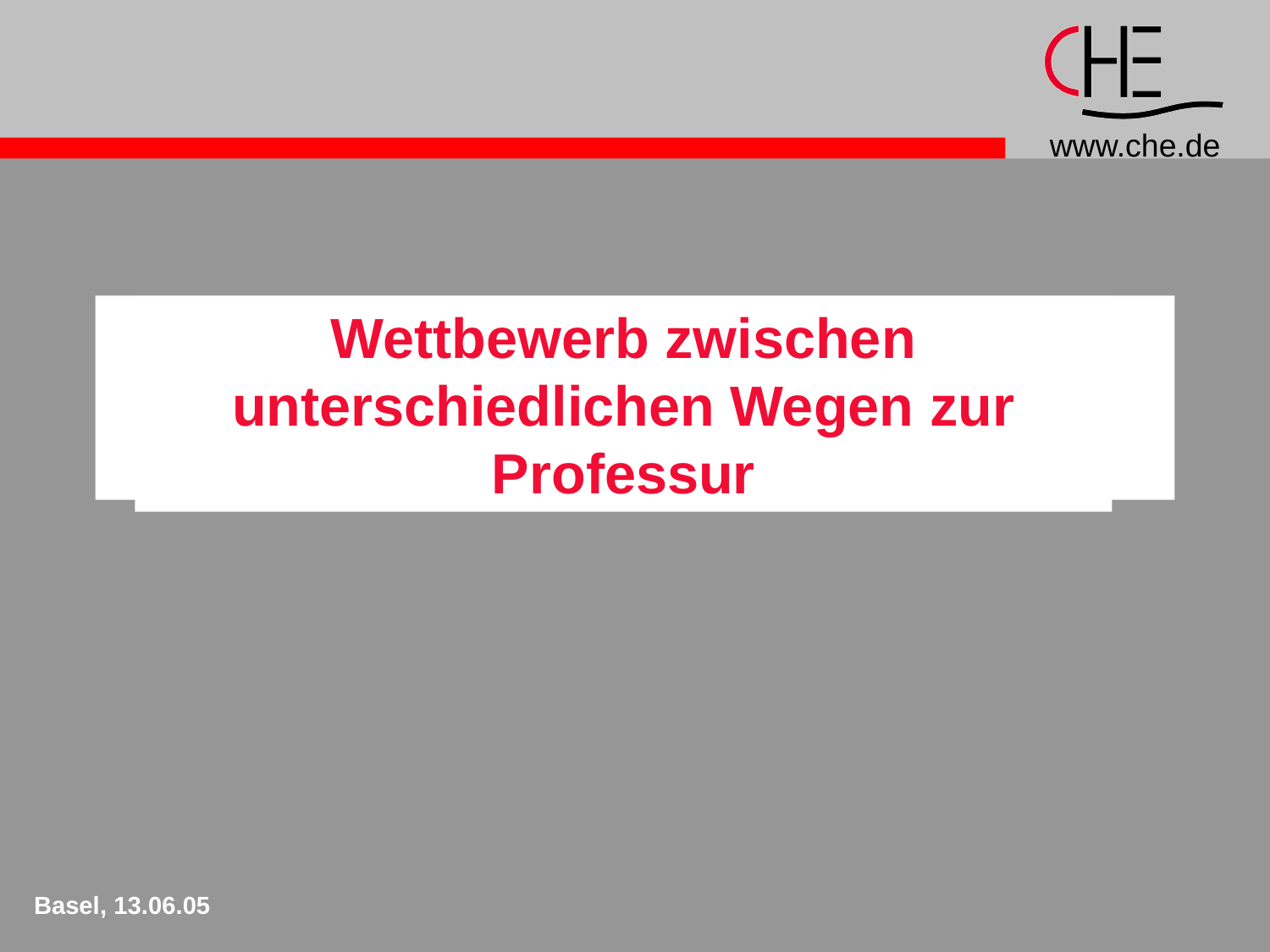

# Habilitation
Wettbewerb zwischen unterschiedlichen Wegen zur Professur